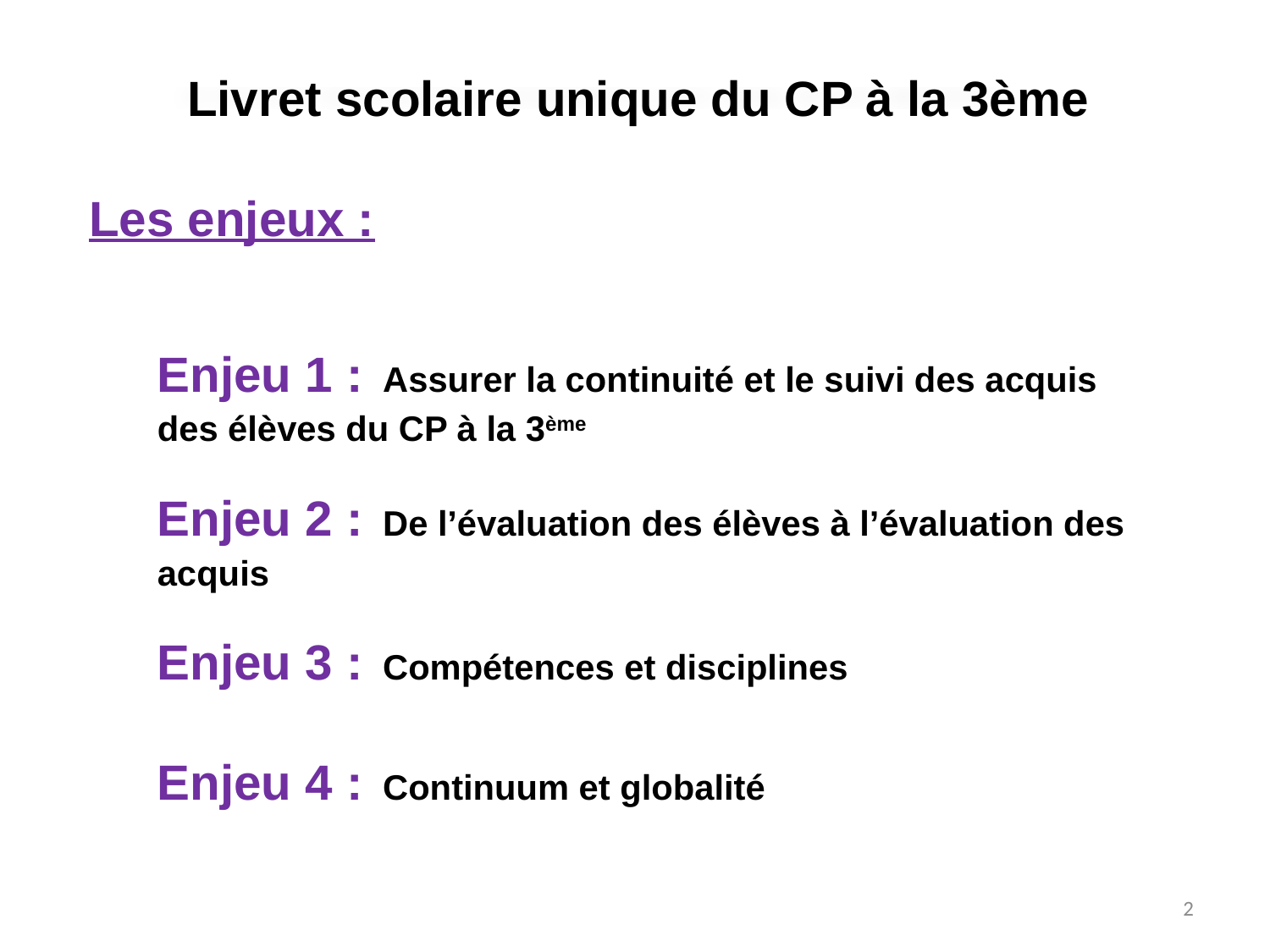

Livret scolaire unique du CP à la 3ème
Les enjeux :
Enjeu 1 : Assurer la continuité et le suivi des acquis des élèves du CP à la 3ème
Enjeu 2 : De l’évaluation des élèves à l’évaluation des acquis
Enjeu 3 : Compétences et disciplines
Enjeu 4 : Continuum et globalité
2